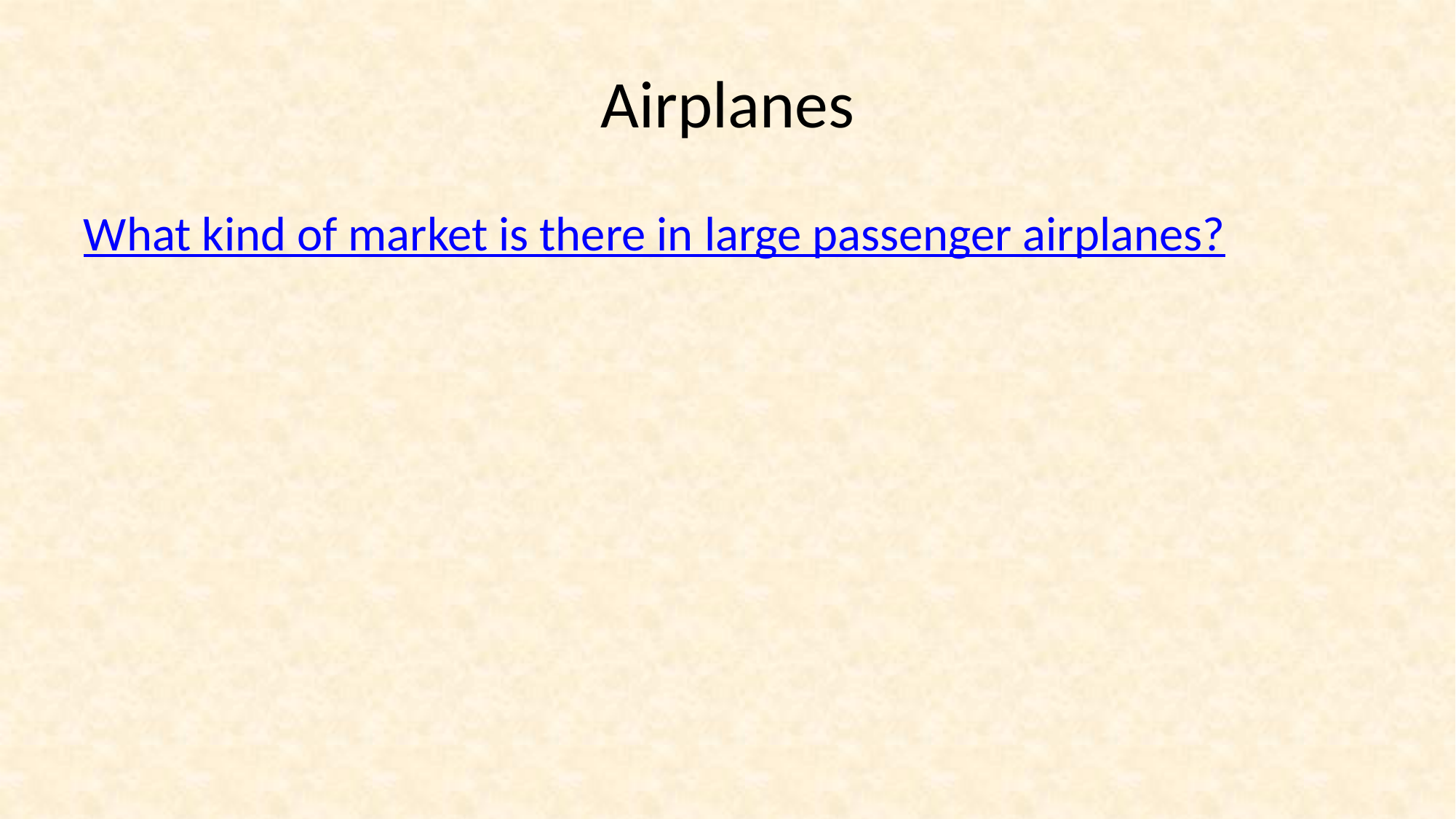

# Airplanes
What kind of market is there in large passenger airplanes?